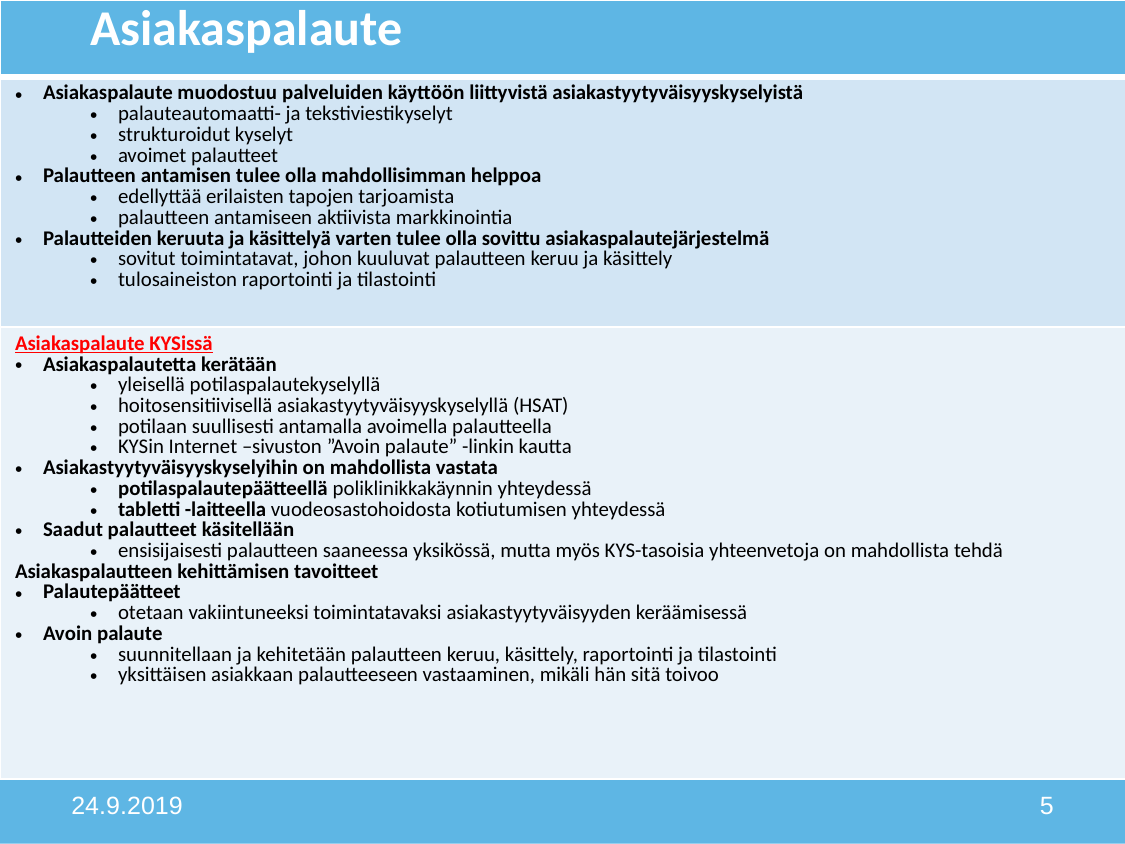

| Asiakaspalaute |
| --- |
| Asiakaspalaute muodostuu palveluiden käyttöön liittyvistä asiakastyytyväisyyskyselyistä palauteautomaatti- ja tekstiviestikyselyt strukturoidut kyselyt avoimet palautteet  Palautteen antamisen tulee olla mahdollisimman helppoa edellyttää erilaisten tapojen tarjoamista palautteen antamiseen aktiivista markkinointia Palautteiden keruuta ja käsittelyä varten tulee olla sovittu asiakaspalautejärjestelmä sovitut toimintatavat, johon kuuluvat palautteen keruu ja käsittely tulosaineiston raportointi ja tilastointi |
| Asiakaspalaute KYSissä Asiakaspalautetta kerätään yleisellä potilaspalautekyselyllä hoitosensitiivisellä asiakastyytyväisyyskyselyllä (HSAT) potilaan suullisesti antamalla avoimella palautteella KYSin Internet –sivuston ”Avoin palaute” -linkin kautta Asiakastyytyväisyyskyselyihin on mahdollista vastata potilaspalautepäätteellä poliklinikkakäynnin yhteydessä tabletti -laitteella vuodeosastohoidosta kotiutumisen yhteydessä Saadut palautteet käsitellään ensisijaisesti palautteen saaneessa yksikössä, mutta myös KYS-tasoisia yhteenvetoja on mahdollista tehdä Asiakaspalautteen kehittämisen tavoitteet Palautepäätteet otetaan vakiintuneeksi toimintatavaksi asiakastyytyväisyyden keräämisessä Avoin palaute suunnitellaan ja kehitetään palautteen keruu, käsittely, raportointi ja tilastointi yksittäisen asiakkaan palautteeseen vastaaminen, mikäli hän sitä toivoo |
24.9.2019
5